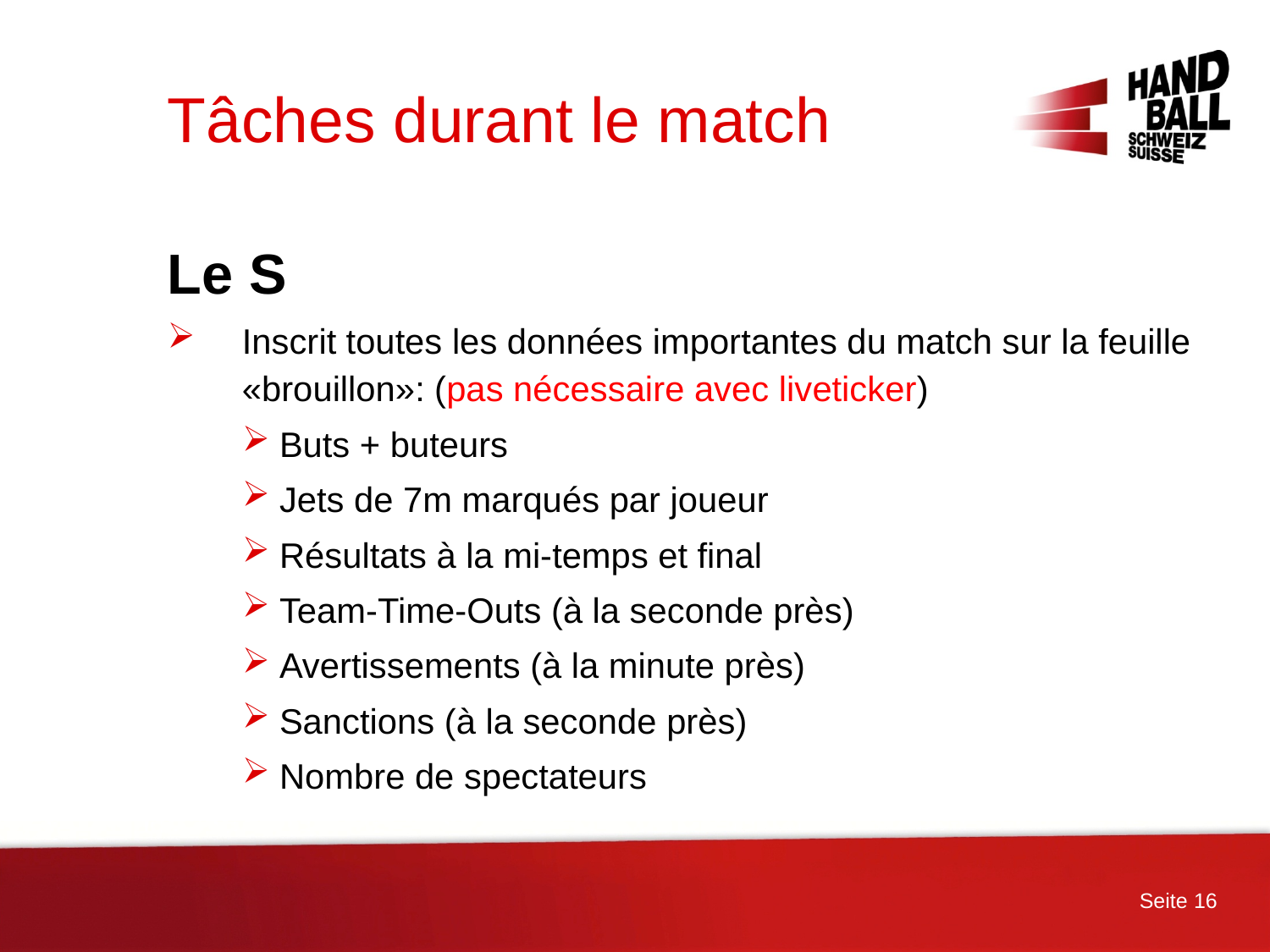

# Tâches durant le match
Le S
Inscrit toutes les données importantes du match sur la feuille «brouillon»: (pas nécessaire avec liveticker)
Buts + buteurs
Jets de 7m marqués par joueur
Résultats à la mi-temps et final
Team-Time-Outs (à la seconde près)
Avertissements (à la minute près)
Sanctions (à la seconde près)
Nombre de spectateurs